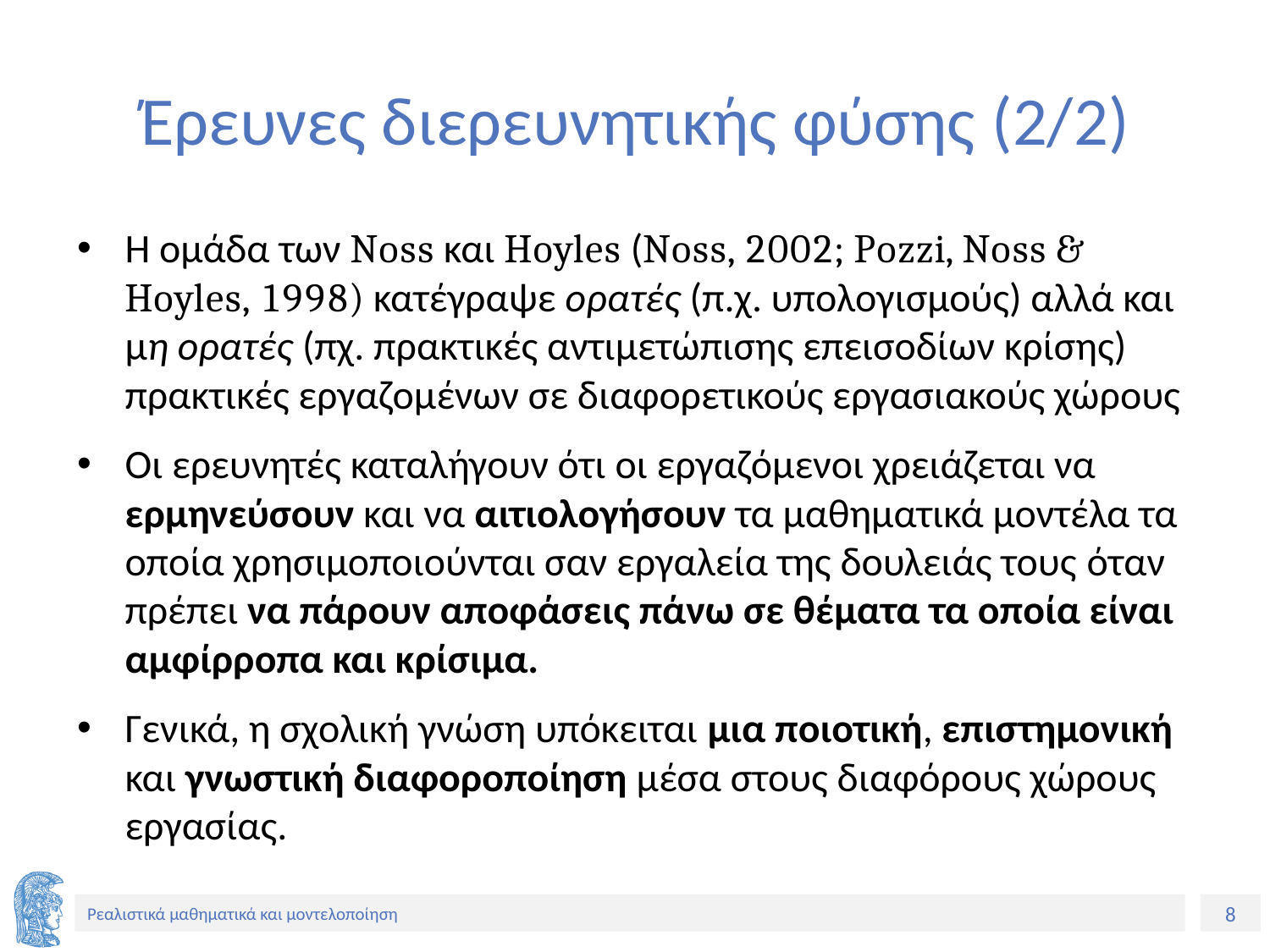

# Έρευνες διερευνητικής φύσης (2/2)
Η ομάδα των Noss και Hoyles (Noss, 2002; Pozzi, Noss & Hoyles, 1998) κατέγραψε ορατές (π.χ. υπολογισμούς) αλλά και μη ορατές (πχ. πρακτικές αντιμετώπισης επεισοδίων κρίσης) πρακτικές εργαζομένων σε διαφορετικούς εργασιακούς χώρους
Οι ερευνητές καταλήγουν ότι οι εργαζόμενοι χρειάζεται να ερμηνεύσουν και να αιτιολογήσουν τα μαθηματικά μοντέλα τα οποία χρησιμοποιούνται σαν εργαλεία της δουλειάς τους όταν πρέπει να πάρουν αποφάσεις πάνω σε θέματα τα οποία είναι αμφίρροπα και κρίσιμα.
Γενικά, η σχολική γνώση υπόκειται μια ποιοτική, επιστημονική και γνωστική διαφοροποίηση μέσα στους διαφόρους χώρους εργασίας.